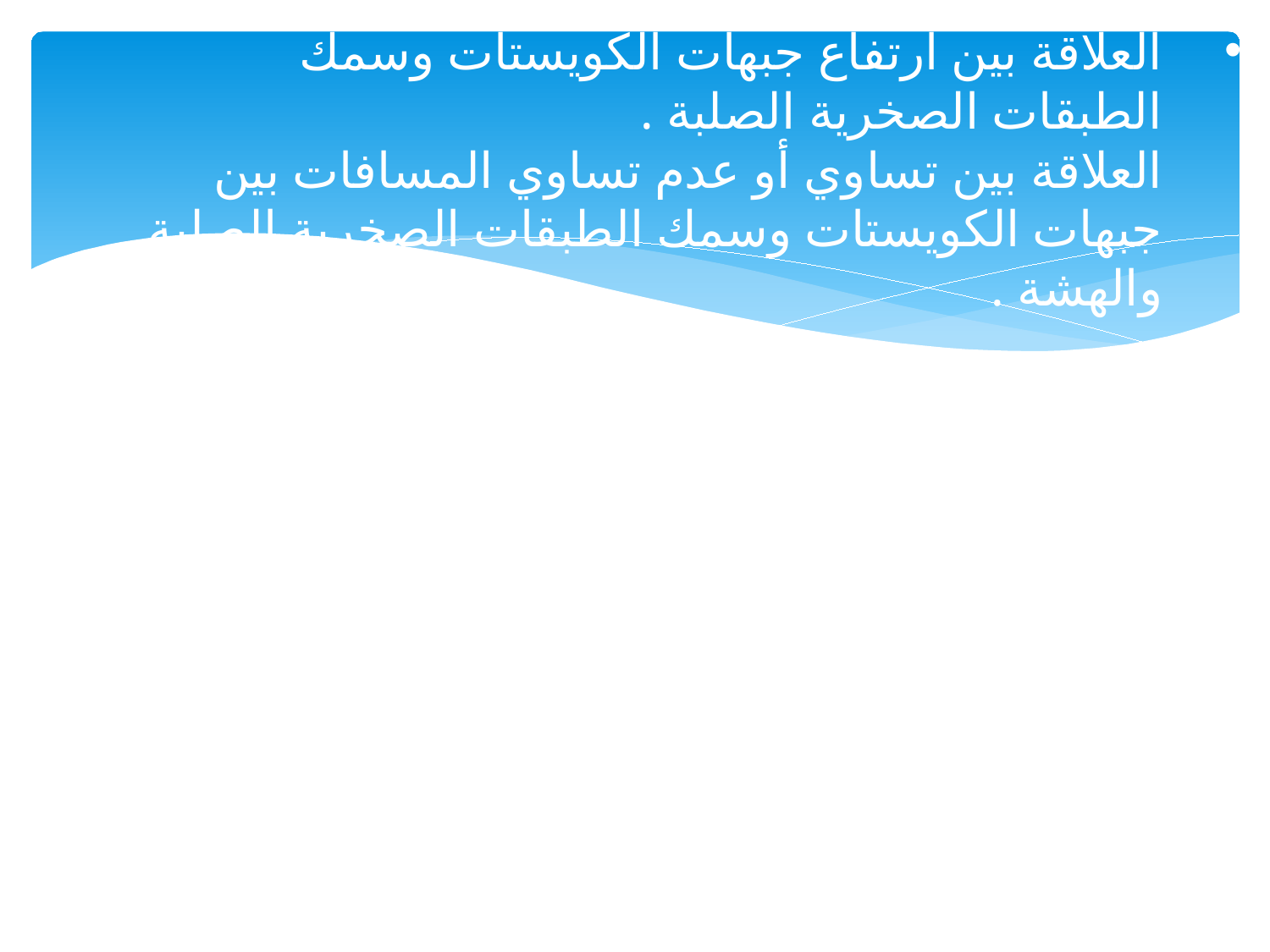

# العلاقة بين ارتفاع جبهات الكويستات وسمك الطبقات الصخرية الصلبة . العلاقة بين تساوي أو عدم تساوي المسافات بين جبهات الكويستات وسمك الطبقات الصخرية الصلبة والهشة .